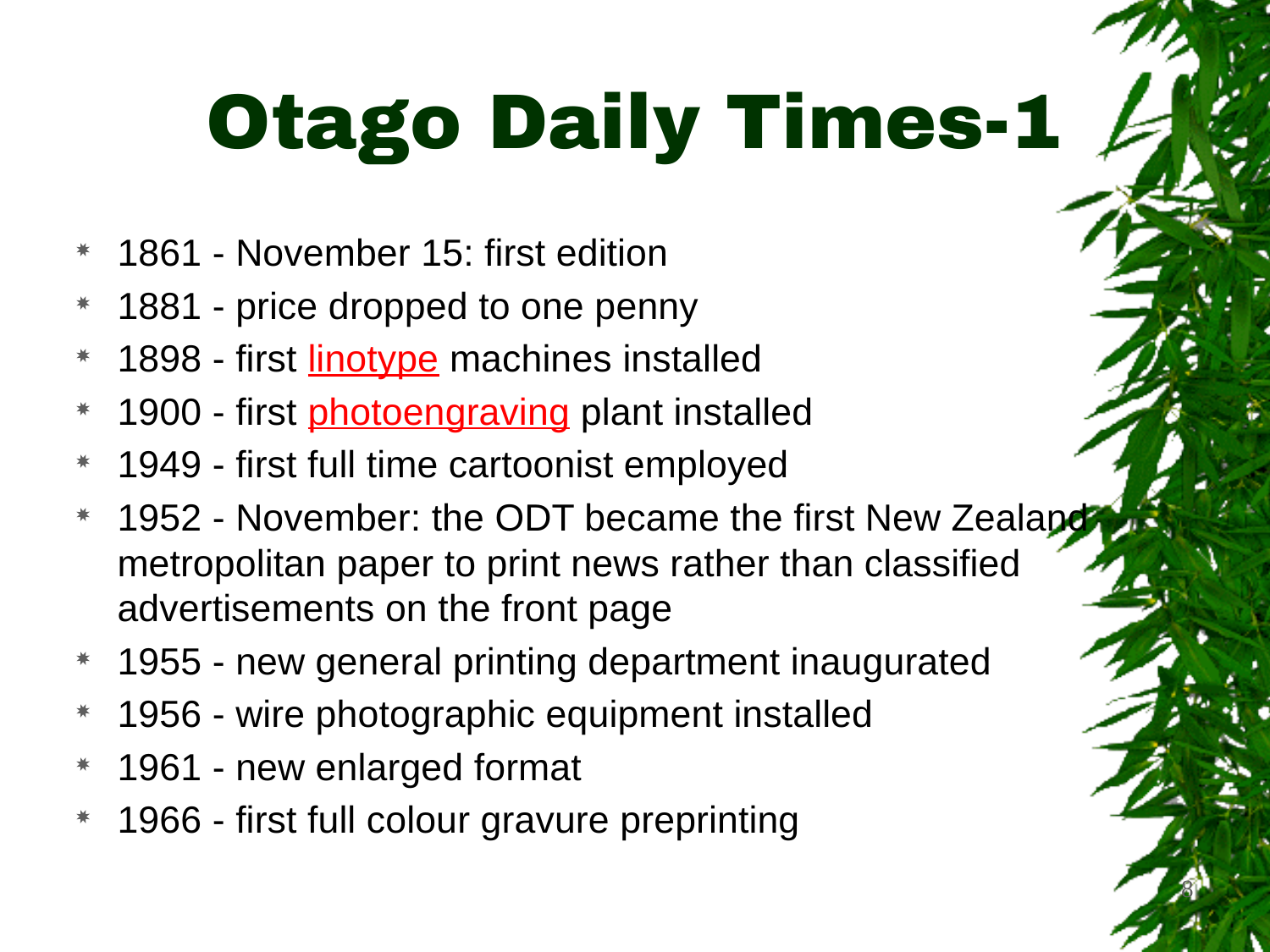

# Otago Daily Times-1
1861 - November 15: first edition
1881 - price dropped to one penny
1898 - first linotype machines installed
1900 - first photoengraving plant installed
1949 - first full time cartoonist employed
1952 - November: the ODT became the first New Zealand metropolitan paper to print news rather than classified advertisements on the front page
1955 - new general printing department inaugurated
1956 - wire photographic equipment installed
1961 - new enlarged format
1966 - first full colour gravure preprinting

8